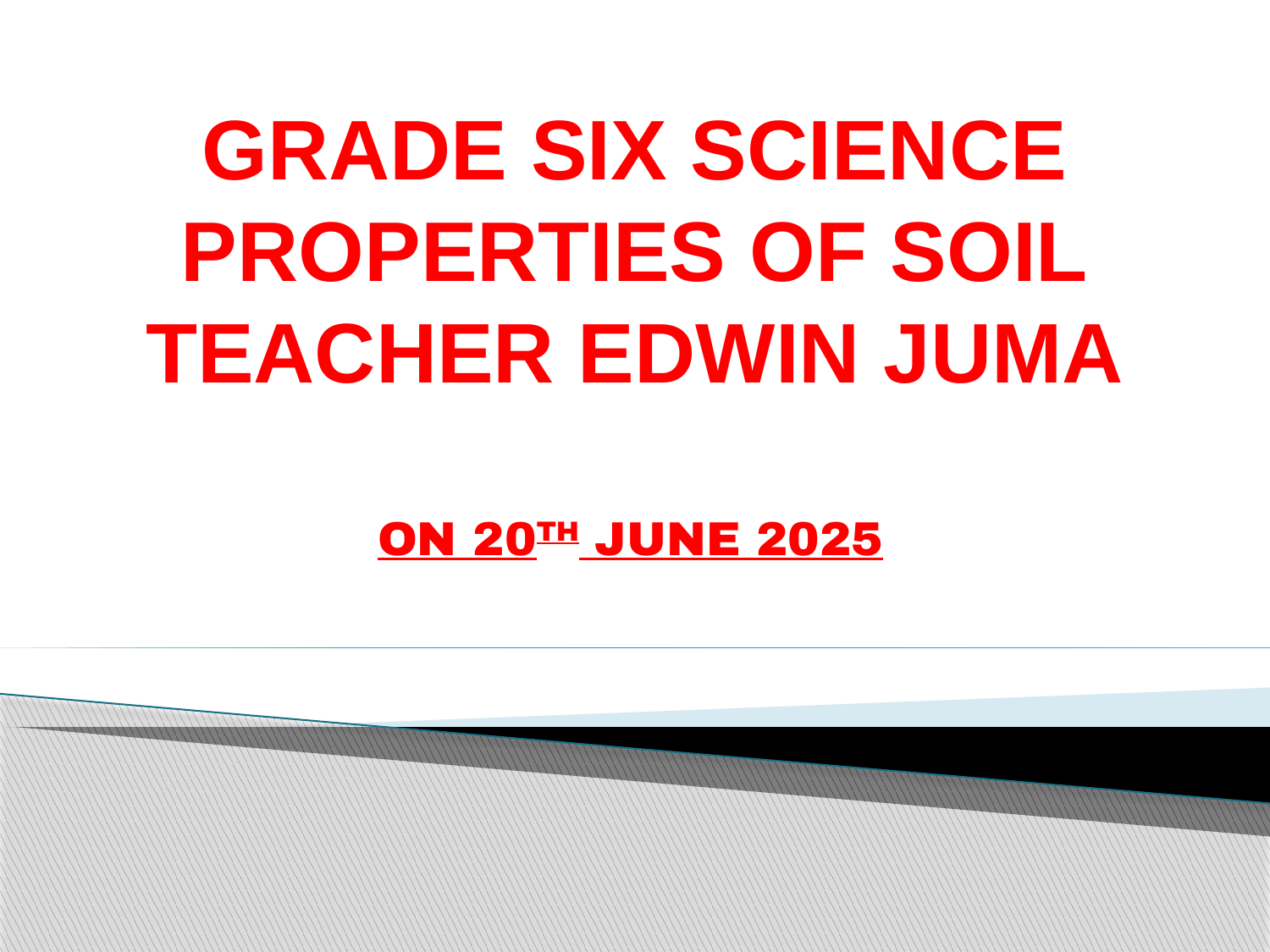

# GRADE SIX SCIENCE PROPERTIES OF SOIL TEACHER EDWIN JUMA
ON 20TH JUNE 2025